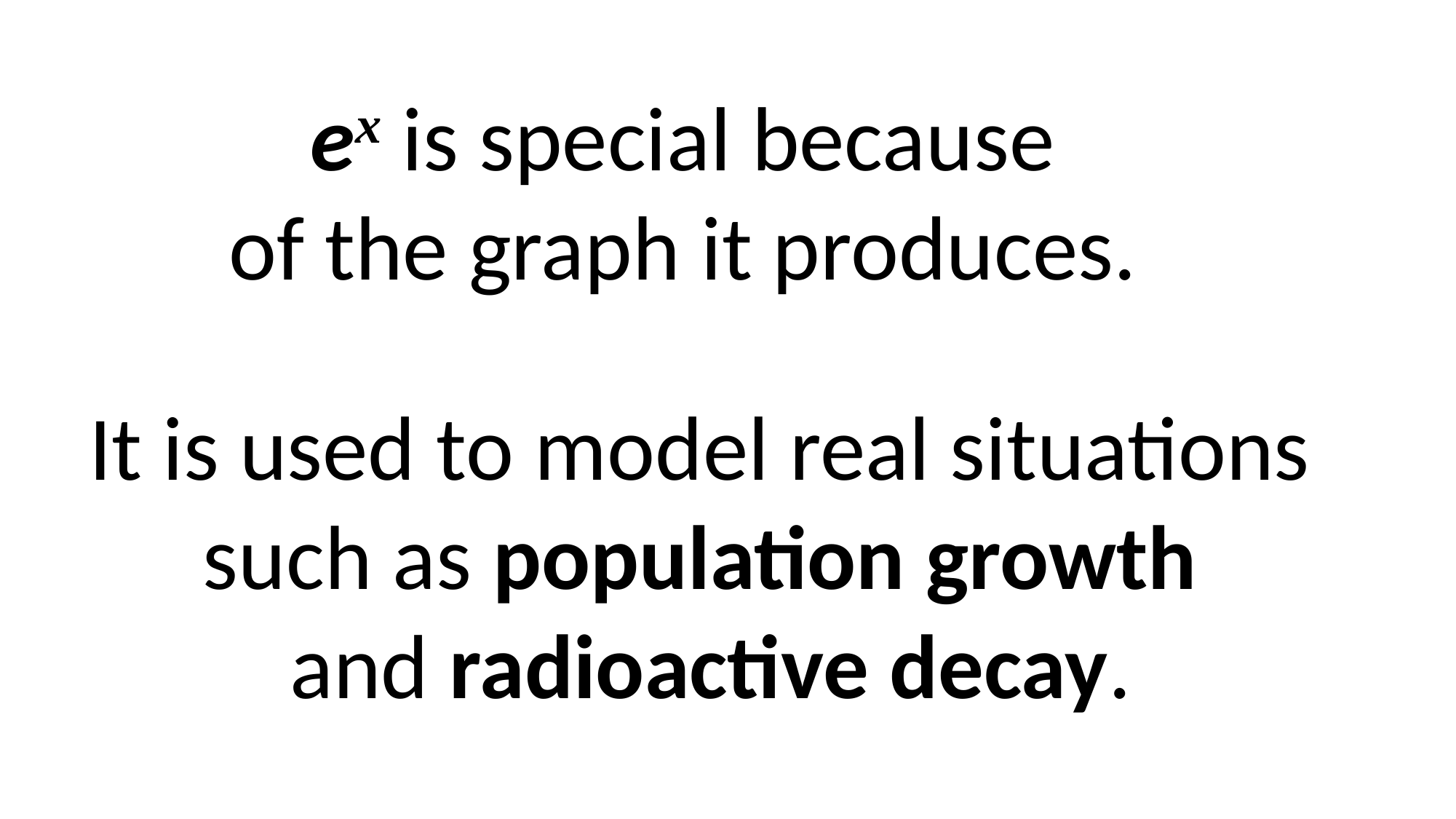

ex is special because
of the graph it produces.
It is used to model real situations
such as population growth
and radioactive decay.